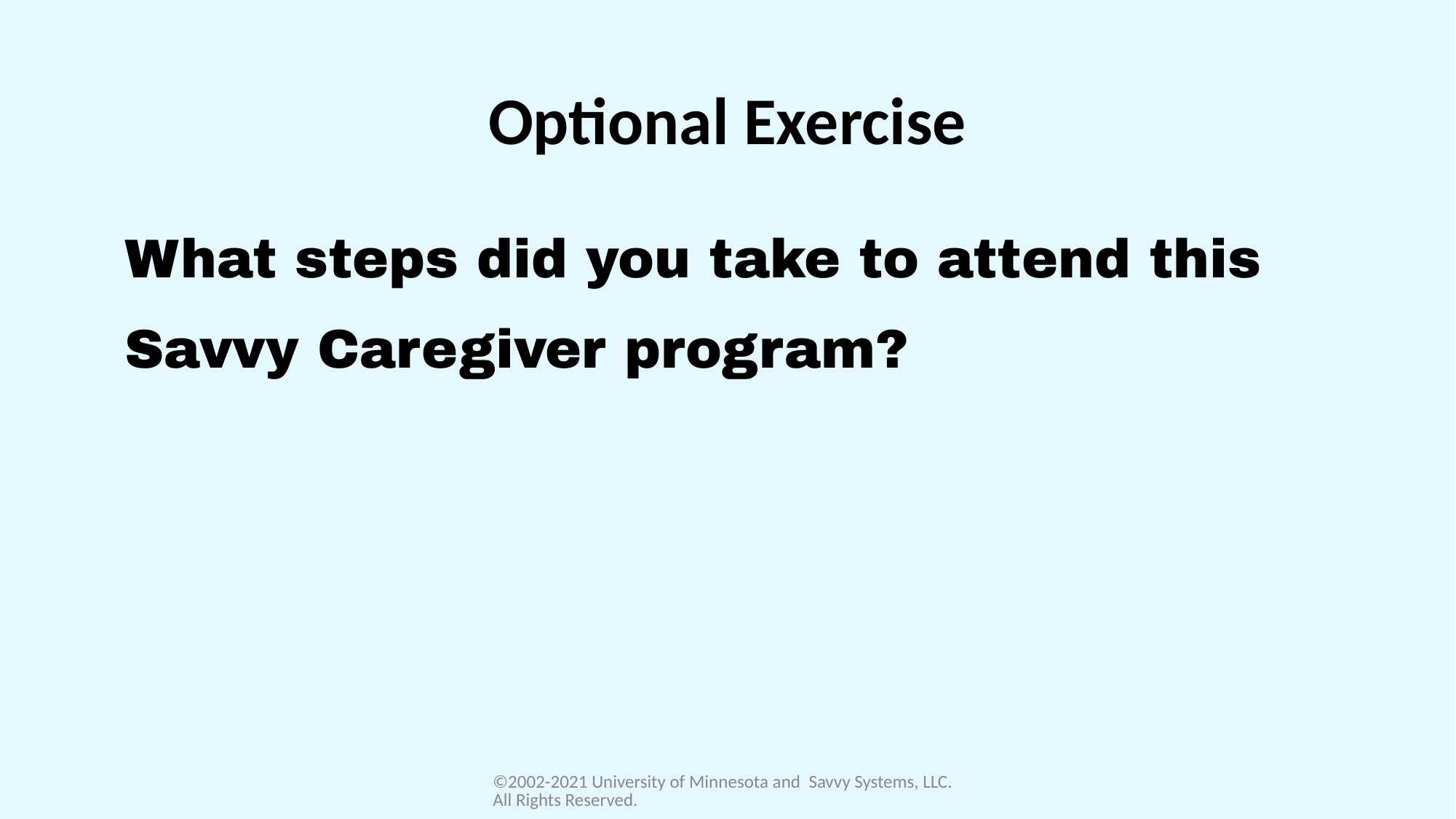

# Optional Exercise
What steps did you take to attend this
Savvy Caregiver program?
©2002-2021 University of Minnesota and  Savvy Systems, LLC.  All Rights Reserved.